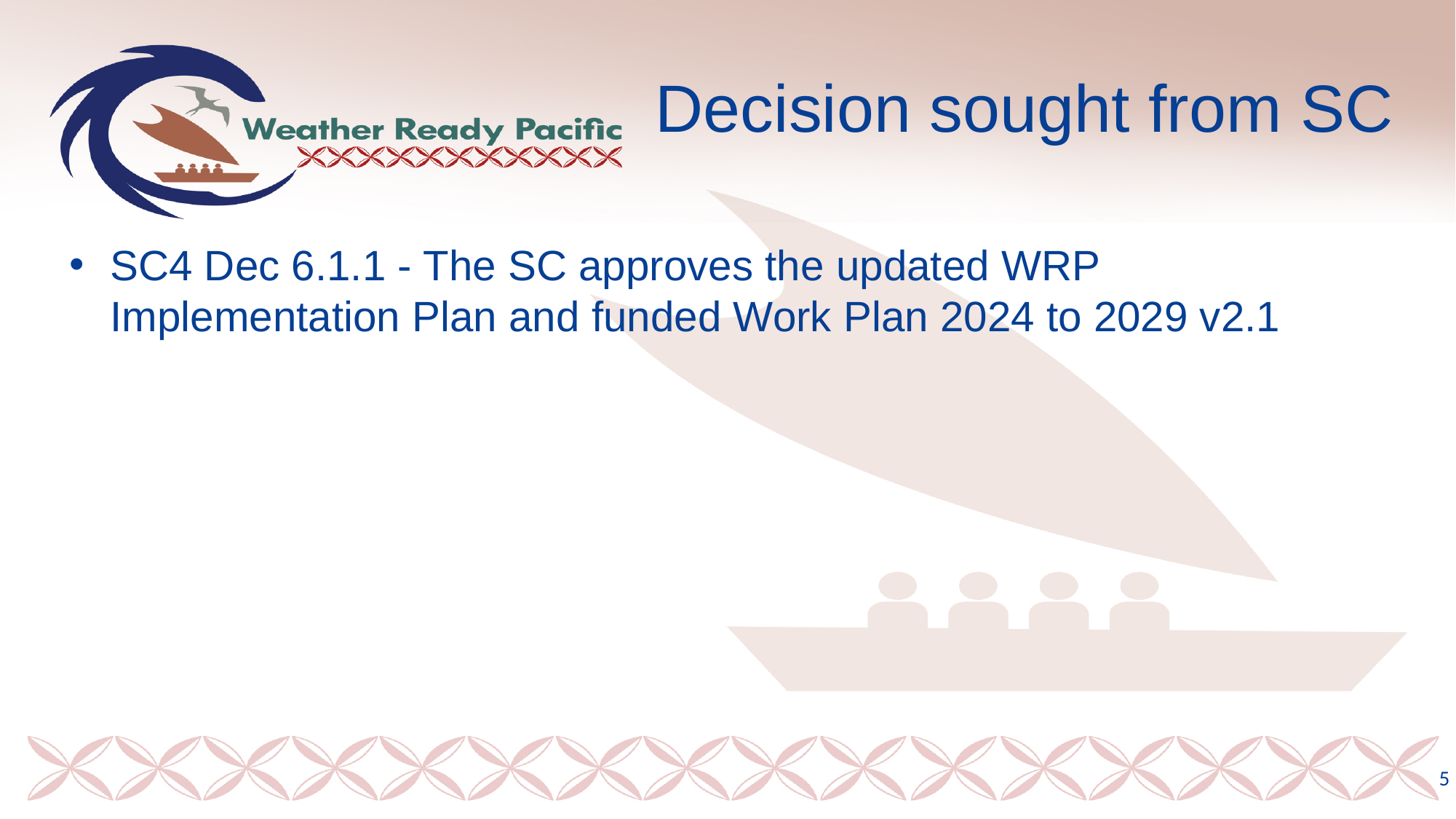

# Decision sought from SC
SC4 Dec 6.1.1 - The SC approves the updated WRP Implementation Plan and funded Work Plan 2024 to 2029 v2.1
5